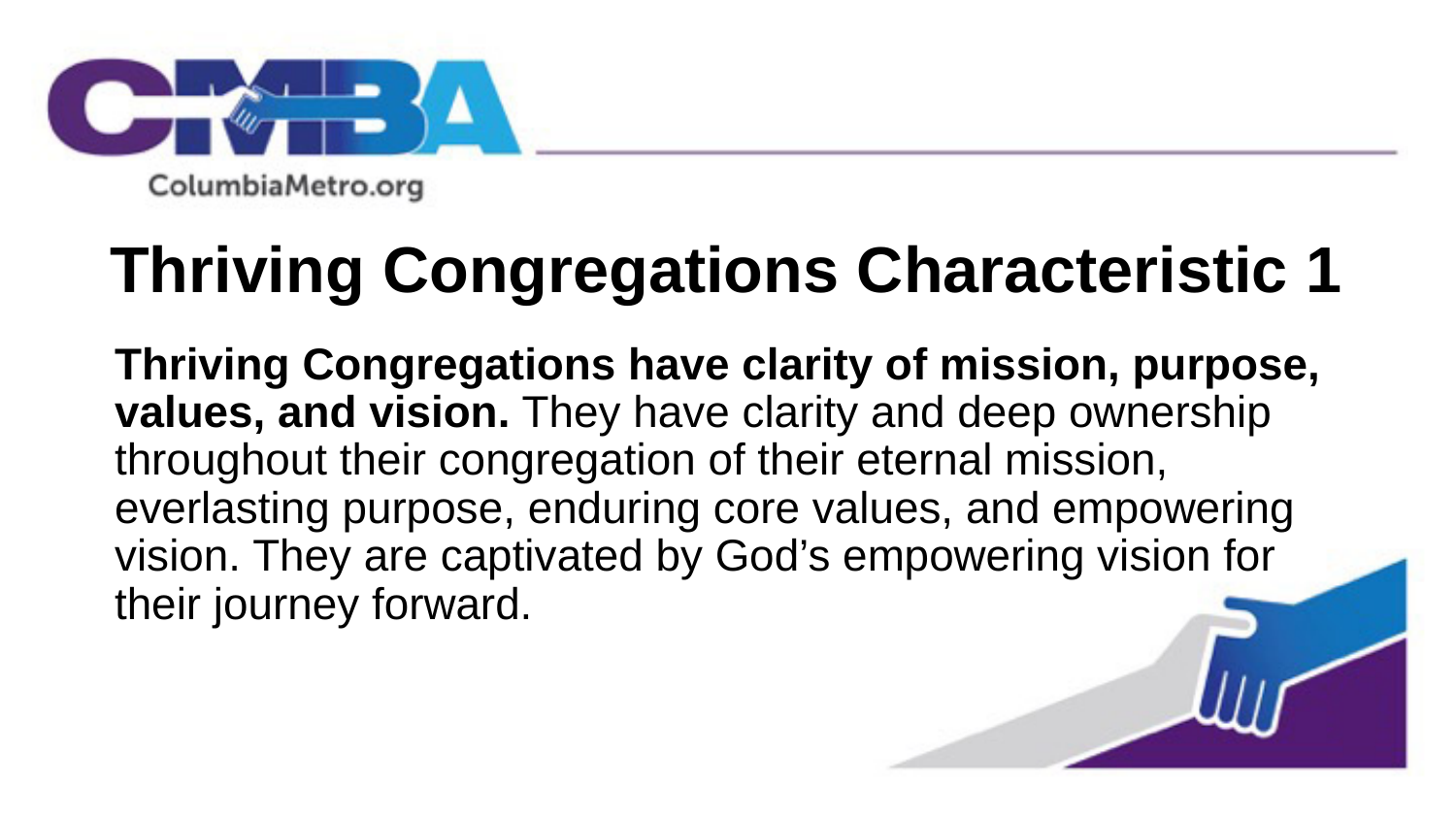

# Thriving Congregations Characteristic 1
Thriving Congregations have clarity of mission, purpose, values, and vision. They have clarity and deep ownership throughout their congregation of their eternal mission, everlasting purpose, enduring core values, and empowering vision. They are captivated by God’s empowering vision for their journey forward.